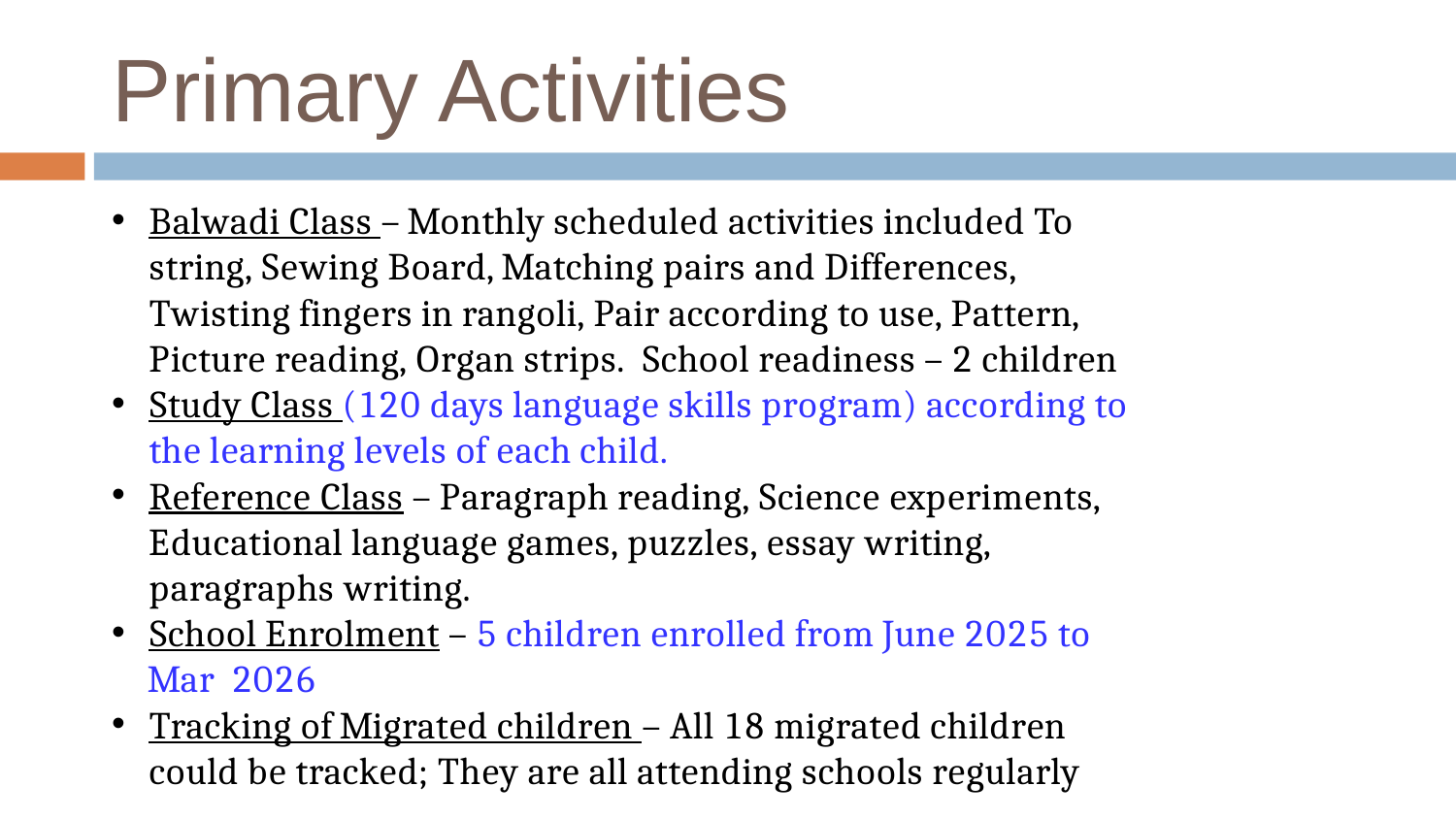

# Primary Activities
Balwadi Class – Monthly scheduled activities included To string, Sewing Board, Matching pairs and Differences, Twisting fingers in rangoli, Pair according to use, Pattern, Picture reading, Organ strips.  School readiness – 2 children
Study Class (120 days language skills program) according to the learning levels of each child.
Reference Class – Paragraph reading, Science experiments, Educational language games, puzzles, essay writing, paragraphs writing.
School Enrolment – 5 children enrolled from June 2025 to Mar  2026
Tracking of Migrated children – All 18 migrated children could be tracked; They are all attending schools regularly